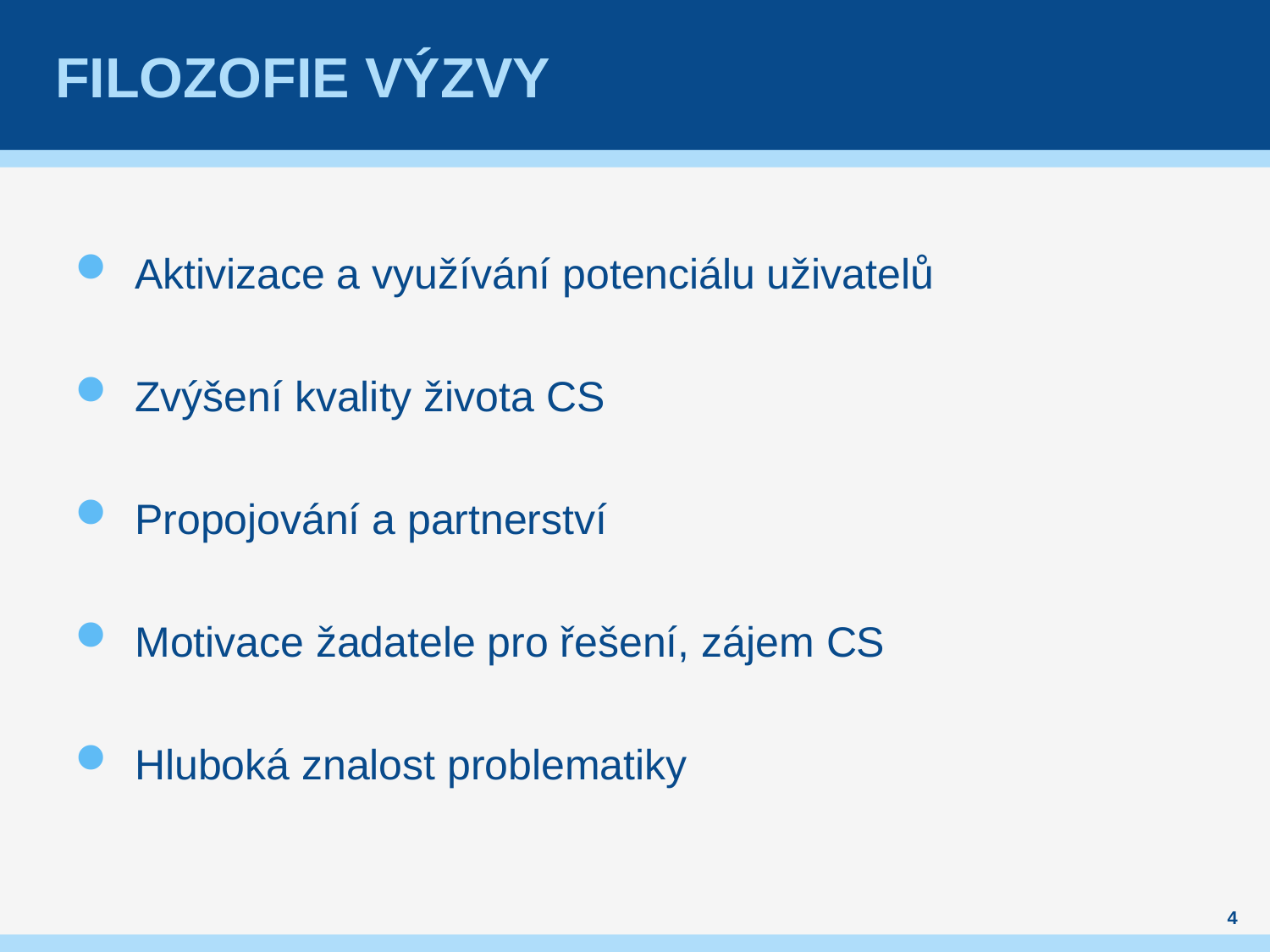

# Filozofie VÝZVY
Aktivizace a využívání potenciálu uživatelů
Zvýšení kvality života CS
Propojování a partnerství
Motivace žadatele pro řešení, zájem CS
Hluboká znalost problematiky

4